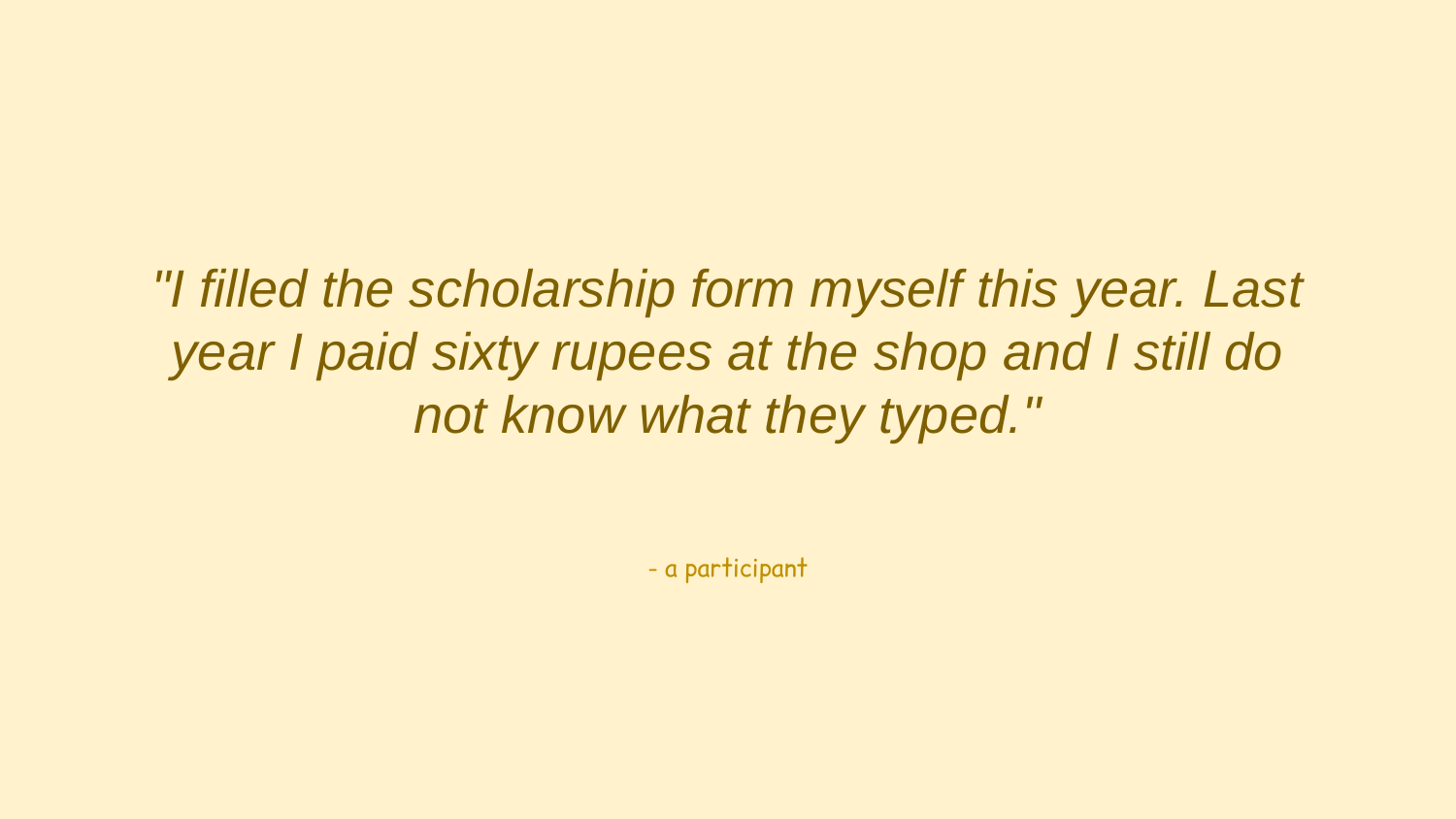

"I filled the scholarship form myself this year. Last year I paid sixty rupees at the shop and I still do not know what they typed."
- a participant